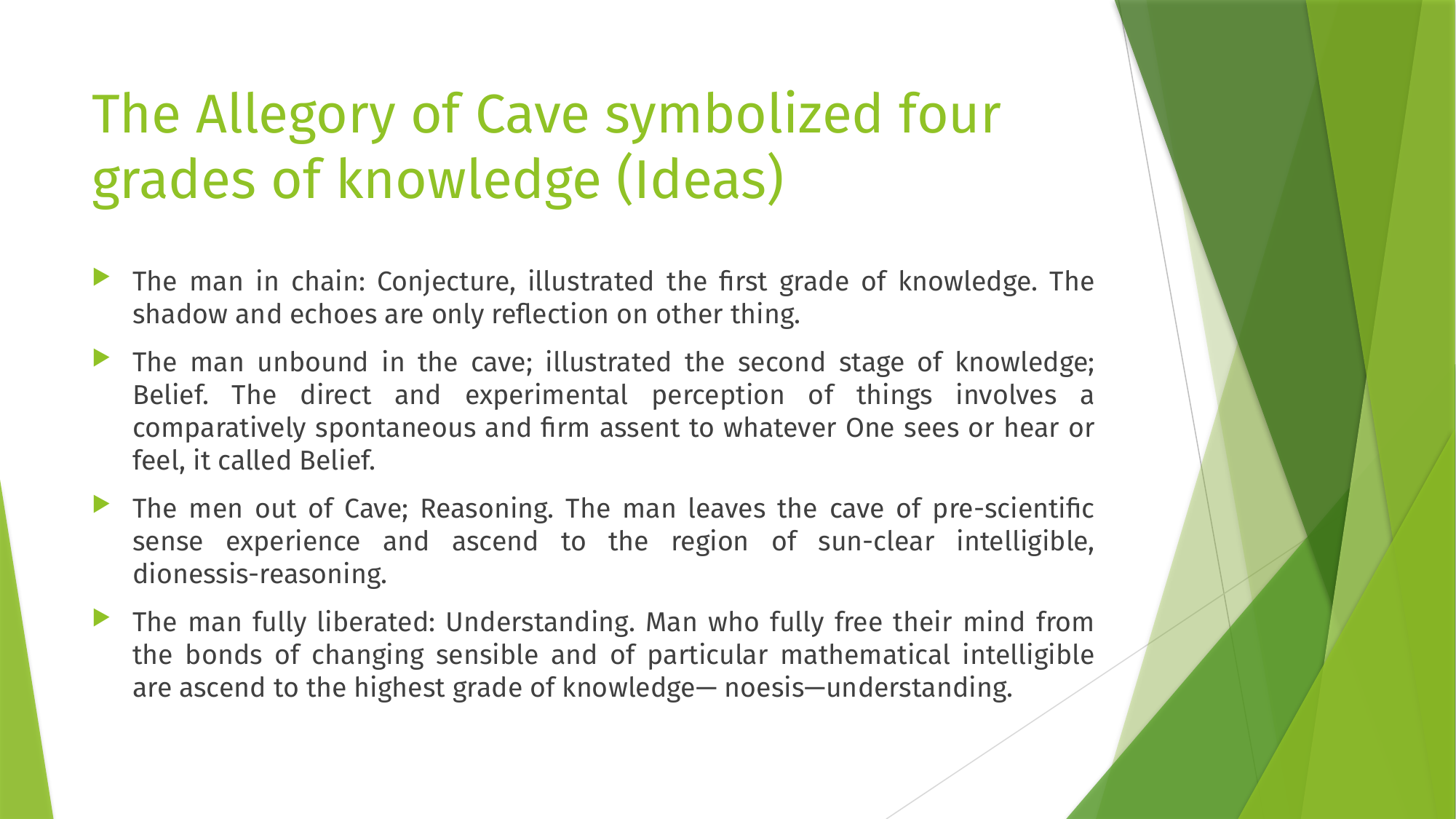

# The Allegory of Cave symbolized four grades of knowledge (Ideas)
The man in chain: Conjecture, illustrated the first grade of knowledge. The shadow and echoes are only reflection on other thing.
The man unbound in the cave; illustrated the second stage of knowledge; Belief. The direct and experimental perception of things involves a comparatively spontaneous and firm assent to whatever One sees or hear or feel, it called Belief.
The men out of Cave; Reasoning. The man leaves the cave of pre-scientific sense experience and ascend to the region of sun-clear intelligible, dionessis-reasoning.
The man fully liberated: Understanding. Man who fully free their mind from the bonds of changing sensible and of particular mathematical intelligible are ascend to the highest grade of knowledge— noesis—understanding.